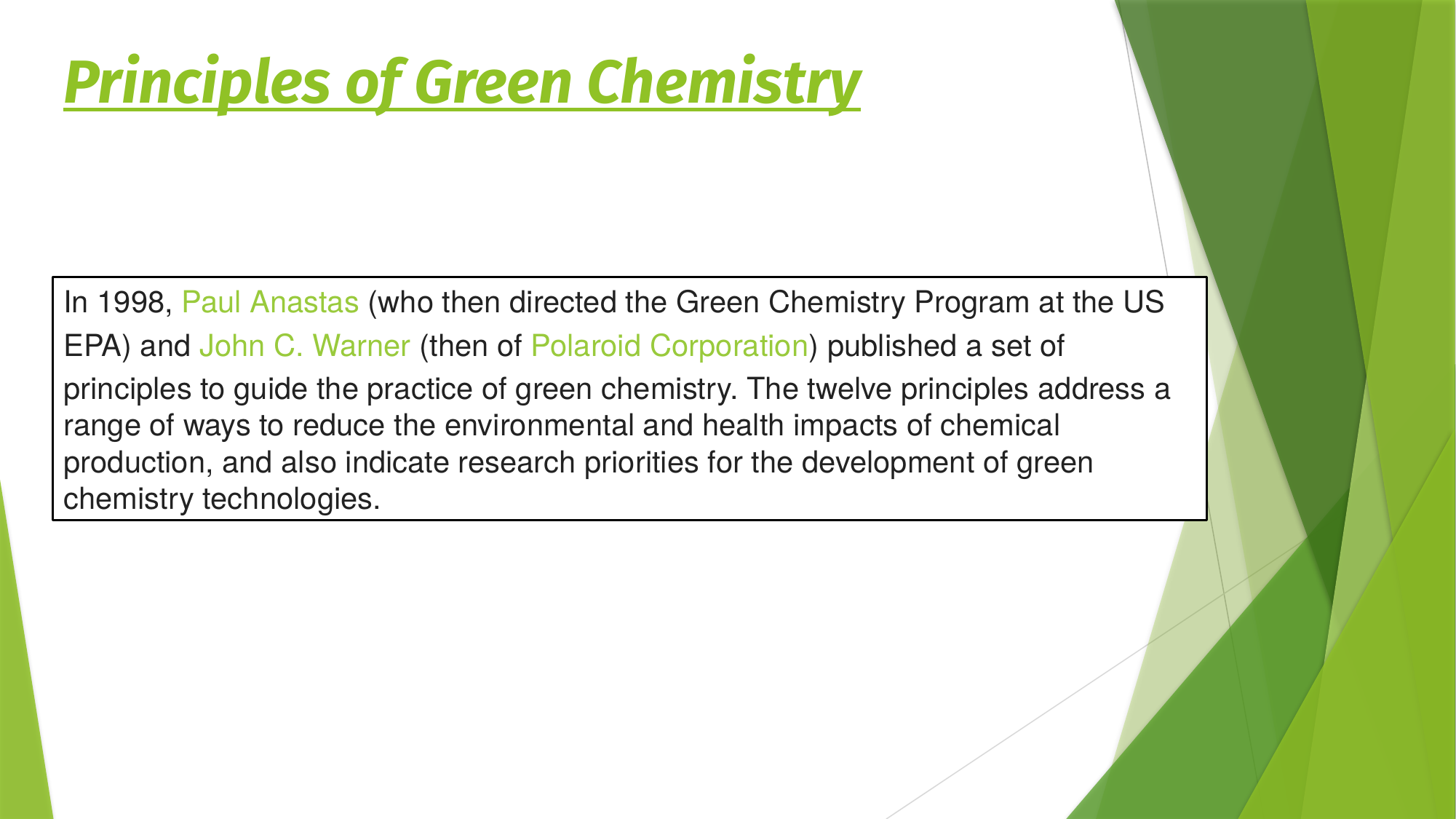

Principles of Green Chemistry
In 1998, Paul Anastas (who then directed the Green Chemistry Program at the US EPA) and John C. Warner (then of Polaroid Corporation) published a set of principles to guide the practice of green chemistry. The twelve principles address a range of ways to reduce the environmental and health impacts of chemical production, and also indicate research priorities for the development of green chemistry technologies.